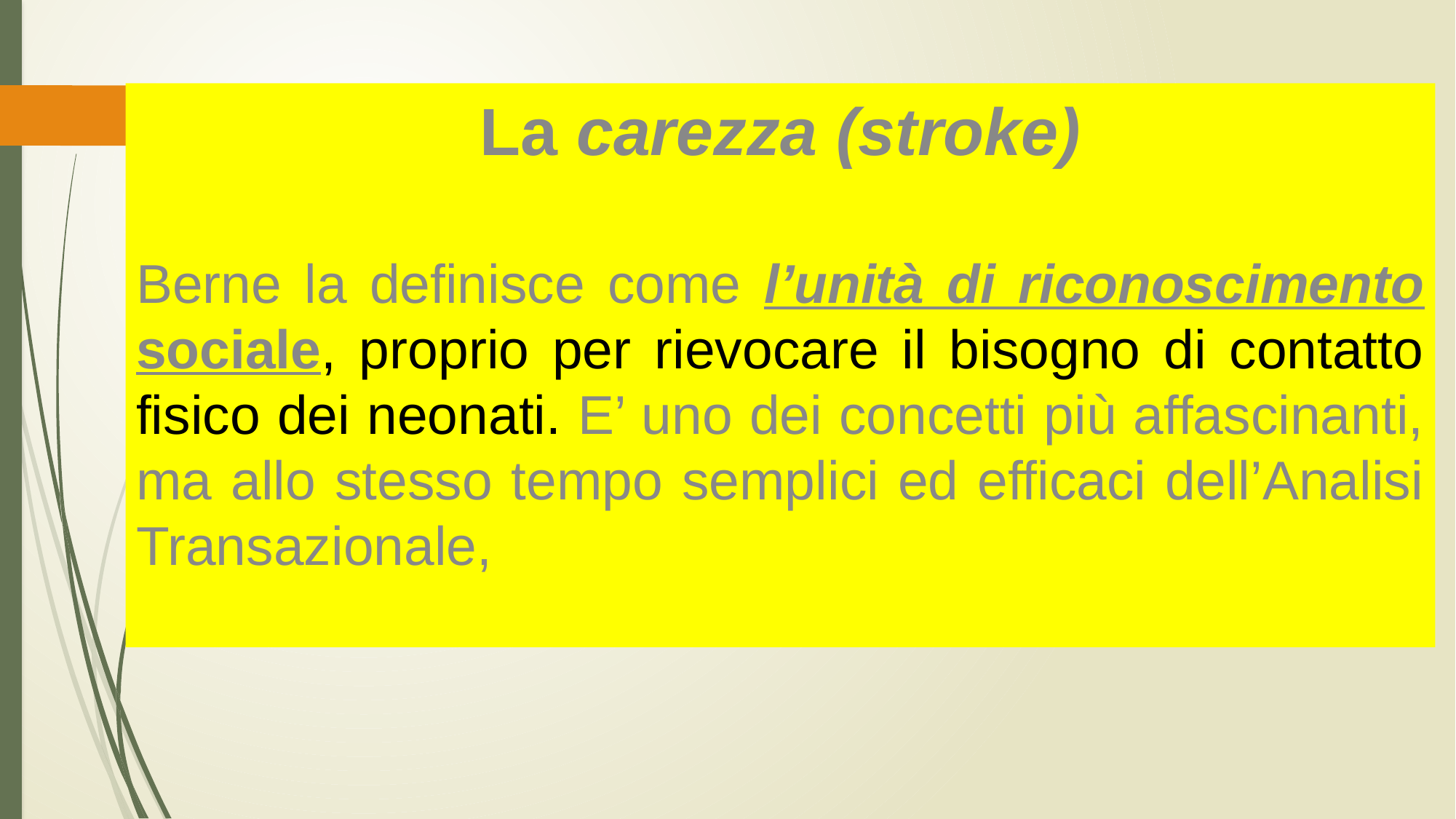

La carezza (stroke)

Berne la definisce come l’unità di riconoscimento sociale, proprio per rievocare il bisogno di contatto fisico dei neonati. E’ uno dei concetti più affascinanti, ma allo stesso tempo semplici ed efficaci dell’Analisi Transazionale,